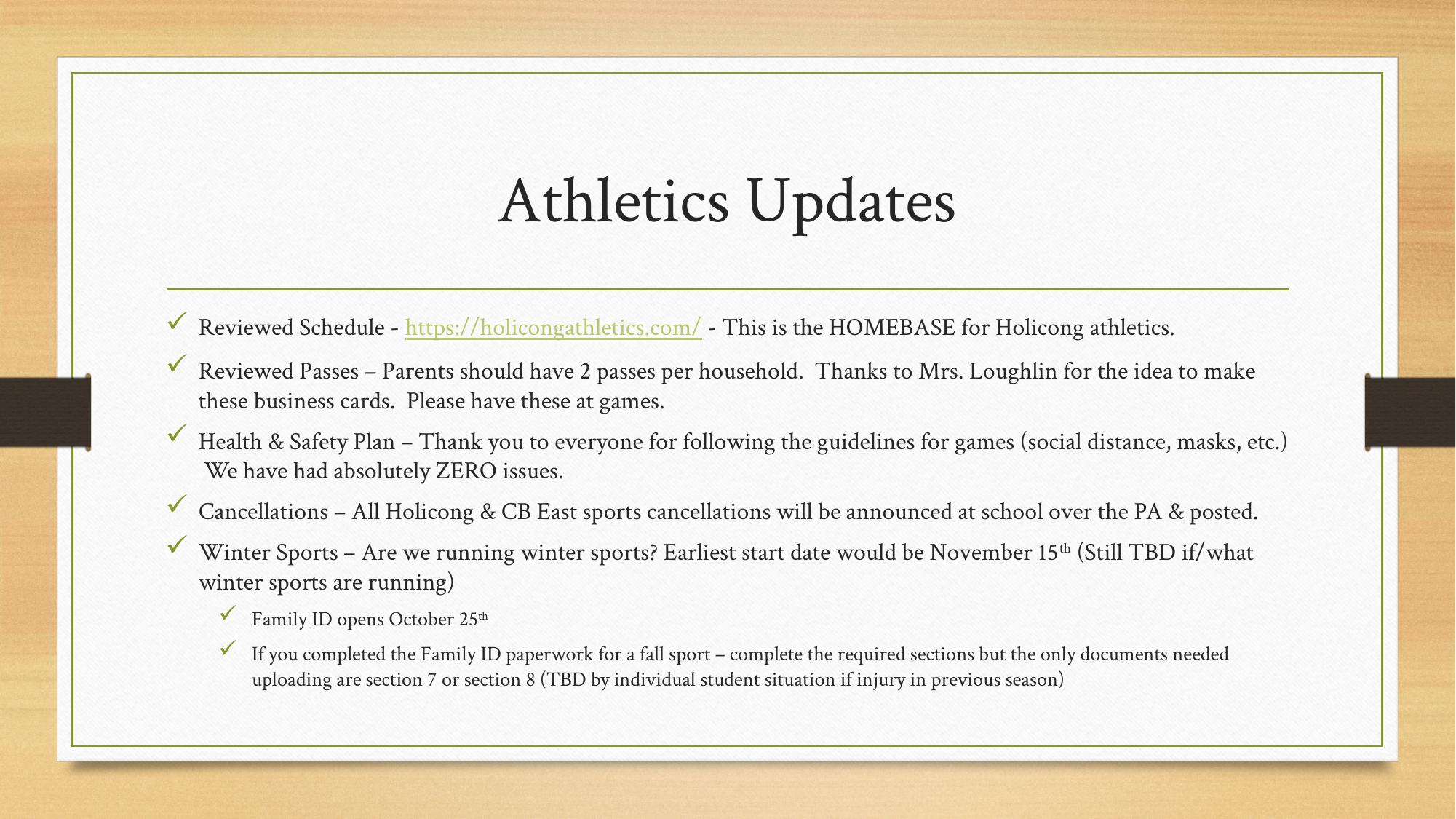

# Athletics Updates
Reviewed Schedule - https://holicongathletics.com/ - This is the HOMEBASE for Holicong athletics.
Reviewed Passes – Parents should have 2 passes per household.  Thanks to Mrs. Loughlin for the idea to make these business cards.  Please have these at games.
Health & Safety Plan – Thank you to everyone for following the guidelines for games (social distance, masks, etc.)  We have had absolutely ZERO issues.
Cancellations – All Holicong & CB East sports cancellations will be announced at school over the PA & posted.
Winter Sports – Are we running winter sports? Earliest start date would be November 15th (Still TBD if/what winter sports are running)
Family ID opens October 25th
If you completed the Family ID paperwork for a fall sport – complete the required sections but the only documents needed uploading are section 7 or section 8 (TBD by individual student situation if injury in previous season)